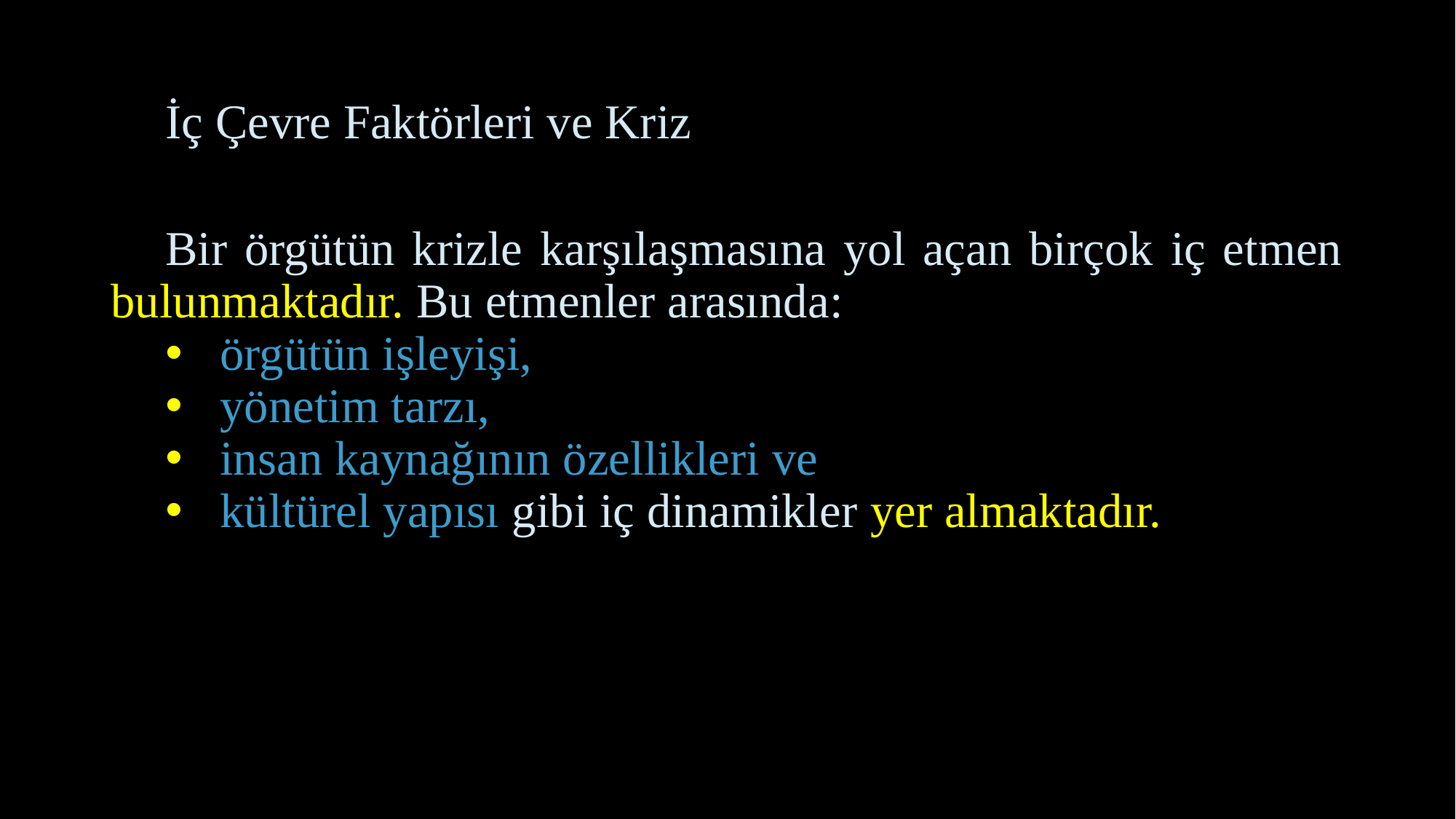

# İç Çevre Faktörleri ve Kriz
Bir örgütün krizle karşılaşmasına yol açan birçok iç etmen bulunmaktadır. Bu etmenler arasında:
örgütün işleyişi,
yönetim tarzı,
insan kaynağının özellikleri ve
kültürel yapısı gibi iç dinamikler yer almaktadır.